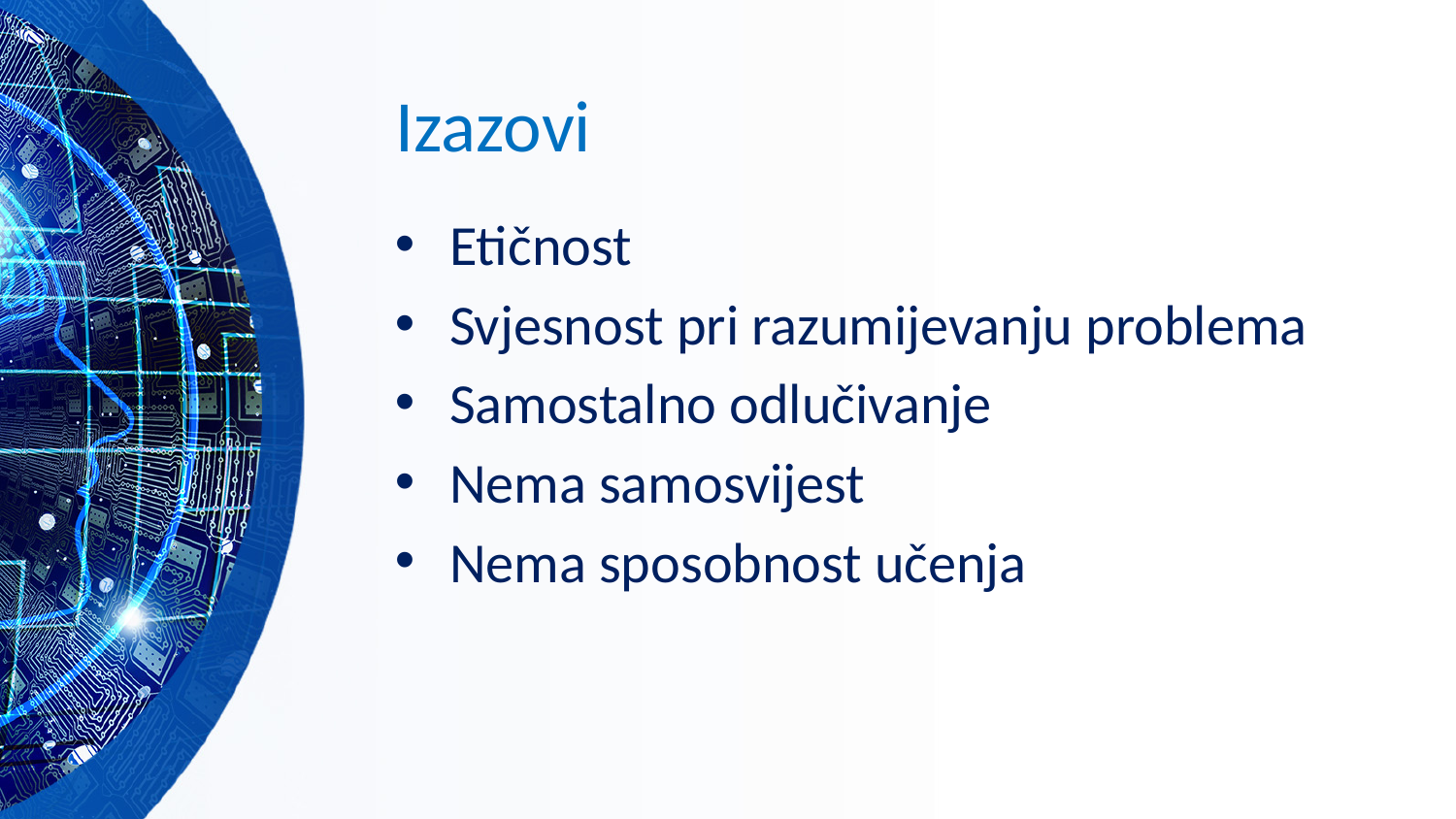

# Izazovi
Etičnost
Svjesnost pri razumijevanju problema
Samostalno odlučivanje
Nema samosvijest
Nema sposobnost učenja